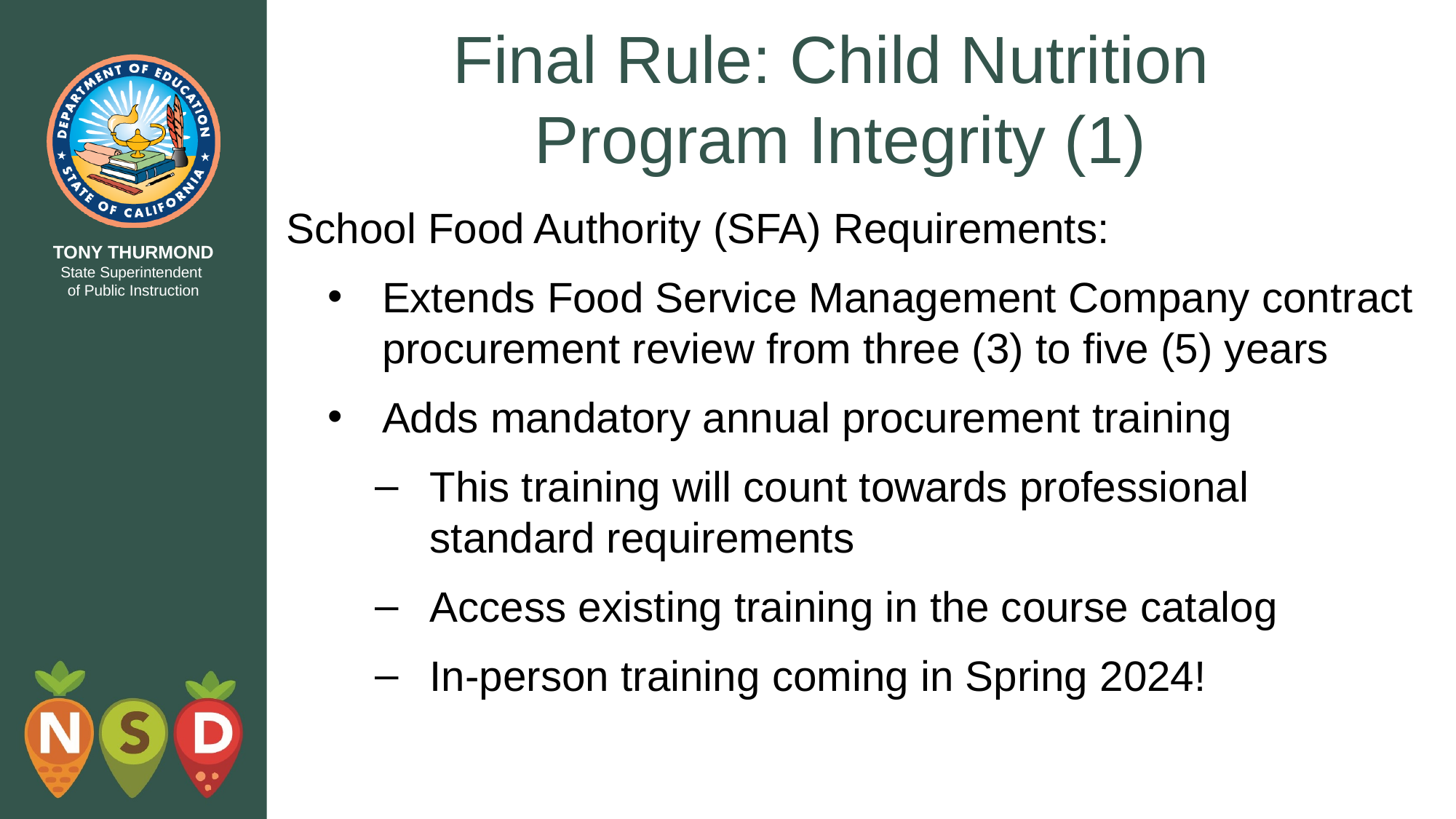

# Final Rule: Child Nutrition Program Integrity (1)
School Food Authority (SFA) Requirements:
Extends Food Service Management Company contract procurement review from three (3) to five (5) years
Adds mandatory annual procurement training
This training will count towards professional standard requirements
Access existing training in the course catalog
In-person training coming in Spring 2024!